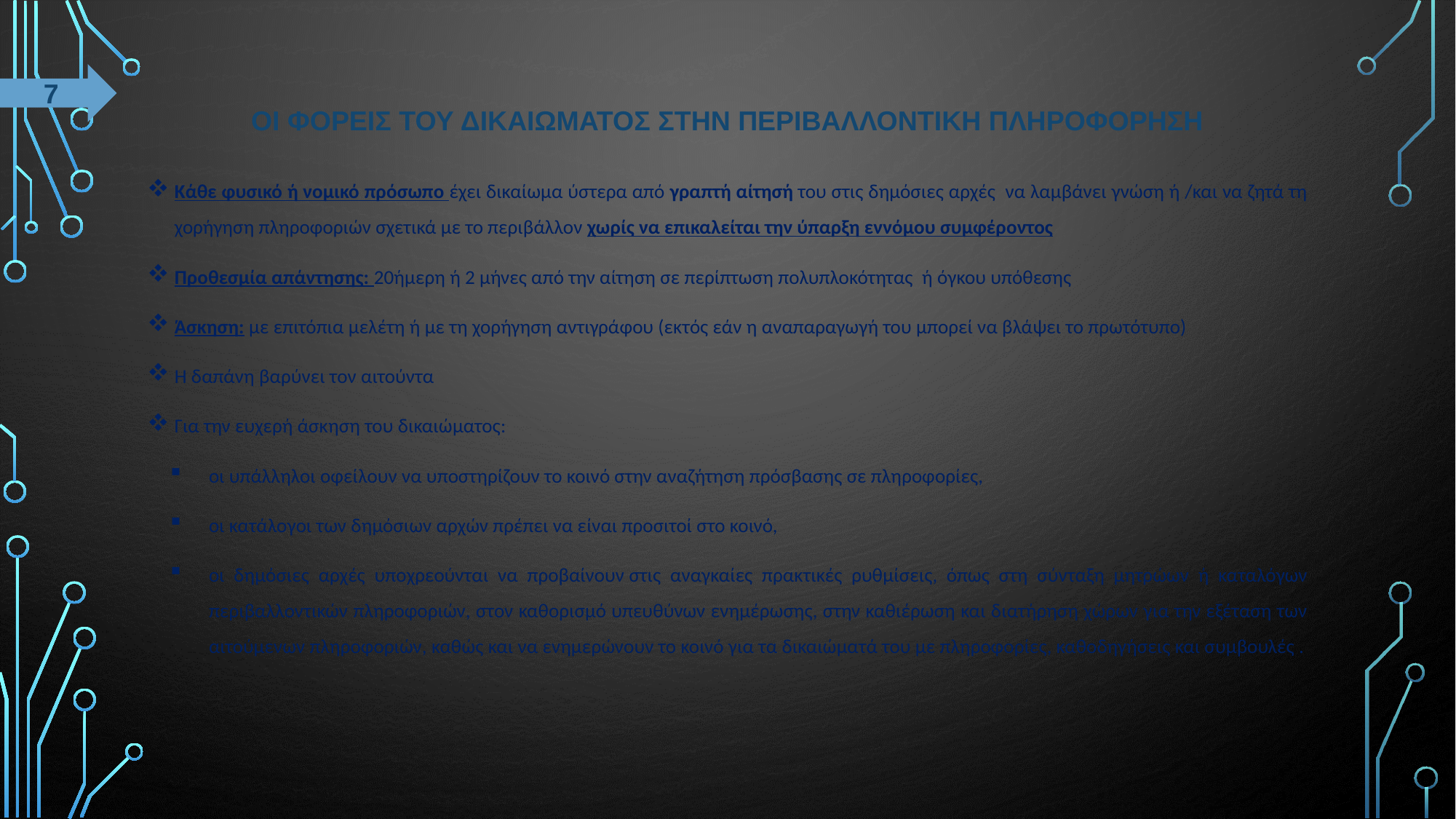

7
# ΟΙ ΦΟΡΕΙΣ ΤΟΥ ΔΙΚΑΙΩΜΑΤΟΣ ΣΤΗΝ ΠΕΡΙΒΑΛΛΟΝΤΙΚΗ ΠΛΗΡΟΦΟΡΗΣΗ
Κάθε φυσικό ή νομικό πρόσωπο έχει δικαίωμα ύστερα από γραπτή αίτησή του στις δημόσιες αρχές  να λαμβάνει γνώση ή /και να ζητά τη χορήγηση πληροφοριών σχετικά με το περιβάλλον χωρίς να επικαλείται την ύπαρξη εννόμου συμφέροντος
Προθεσμία απάντησης: 20ήμερη ή 2 μήνες από την αίτηση σε περίπτωση πολυπλοκότητας  ή όγκου υπόθεσης
Άσκηση: με επιτόπια μελέτη ή με τη χορήγηση αντιγράφου (εκτός εάν η αναπαραγωγή του μπορεί να βλάψει το πρωτότυπο)
Η δαπάνη βαρύνει τον αιτούντα
Για την ευχερή άσκηση του δικαιώματος:
οι υπάλληλοι οφείλουν να υποστηρίζουν το κοινό στην αναζήτηση πρόσβασης σε πληροφορίες,
οι κατάλογοι των δημόσιων αρχών πρέπει να είναι προσιτοί στο κοινό,
οι δημόσιες αρχές υποχρεούνται να προβαίνουν στις αναγκαίες πρακτικές ρυθμίσεις, όπως στη σύνταξη μητρώων ή καταλόγων περιβαλλοντικών πληροφοριών, στον καθορισμό υπευθύνων ενημέρωσης, στην καθιέρωση και διατήρηση χώρων για την εξέταση των αιτούμενων πληροφοριών, καθώς και να ενημερώνουν το κοινό για τα δικαιώματά του με πληροφορίες, καθοδηγήσεις και συμβουλές .